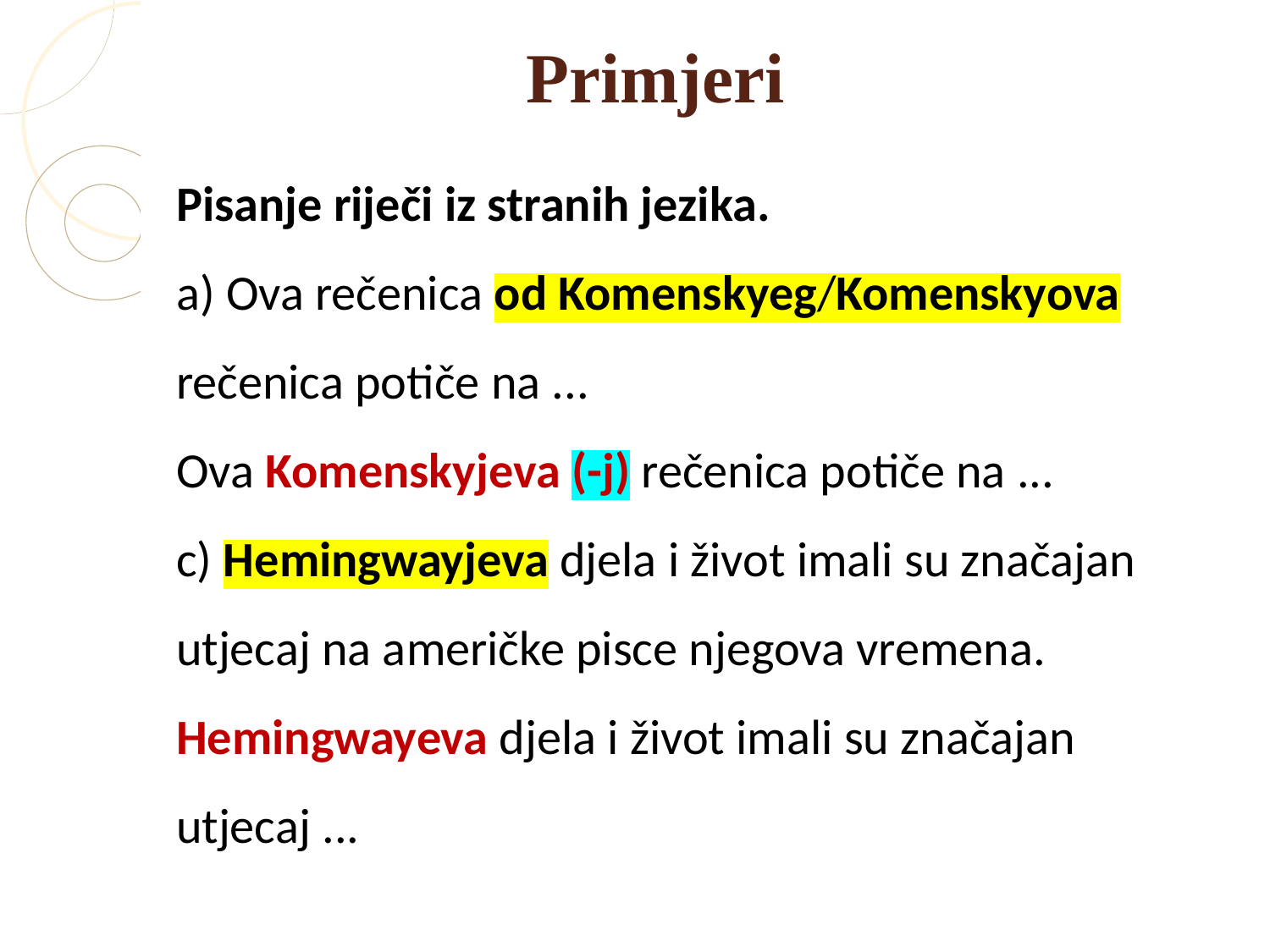

Primjeri
Pisanje riječi iz stranih jezika.
a) Ova rečenica od Komenskyeg/Komenskyova
rečenica potiče na ...
Ova Komenskyjeva (-j) rečenica potiče na ...
c) Hemingwayjeva djela i život imali su značajan
utjecaj na američke pisce njegova vremena.
Hemingwayeva djela i život imali su značajan
utjecaj ...